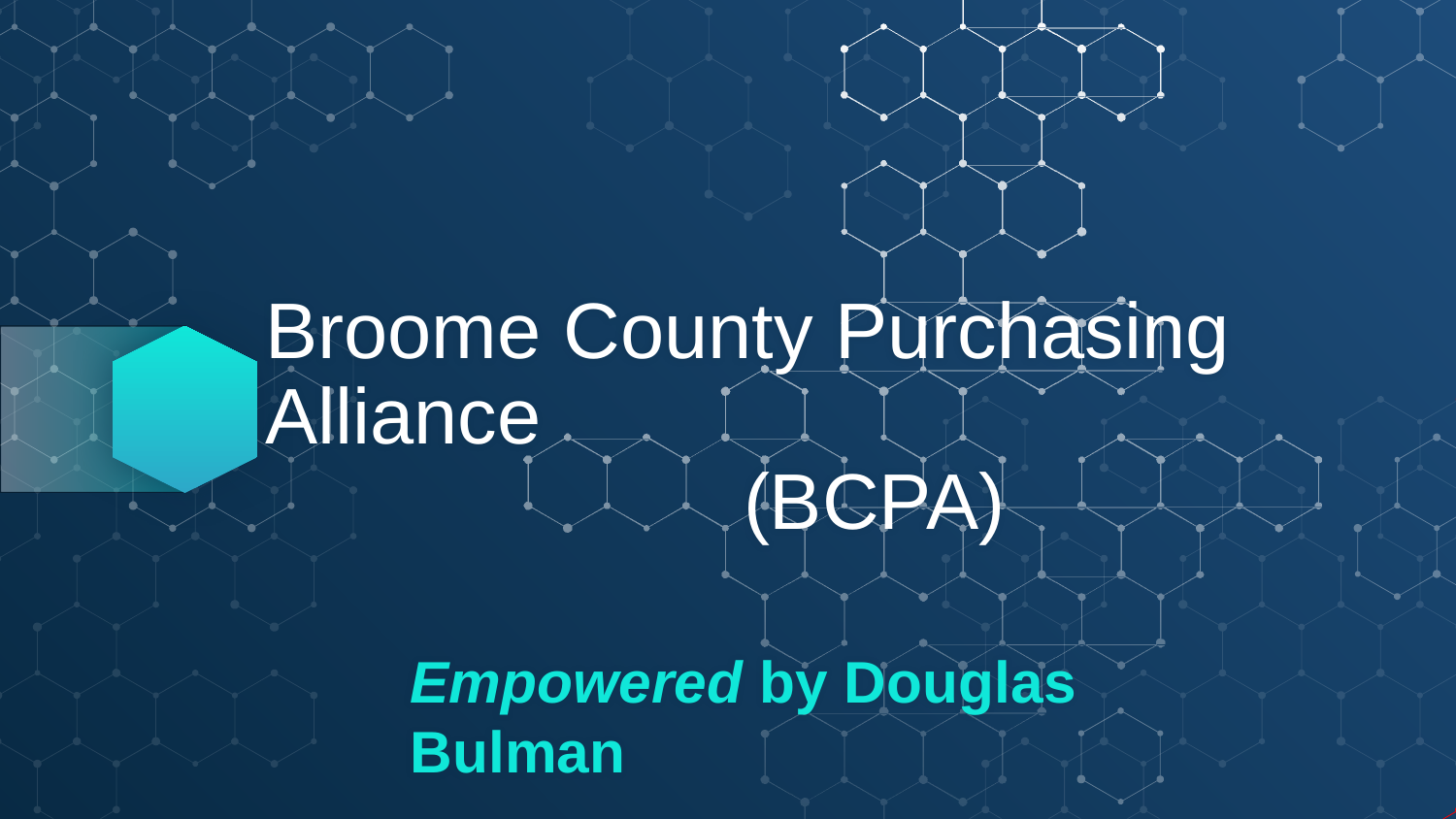

# Broome County Purchasing Alliance
(BCPA)
Empowered by Douglas Bulman